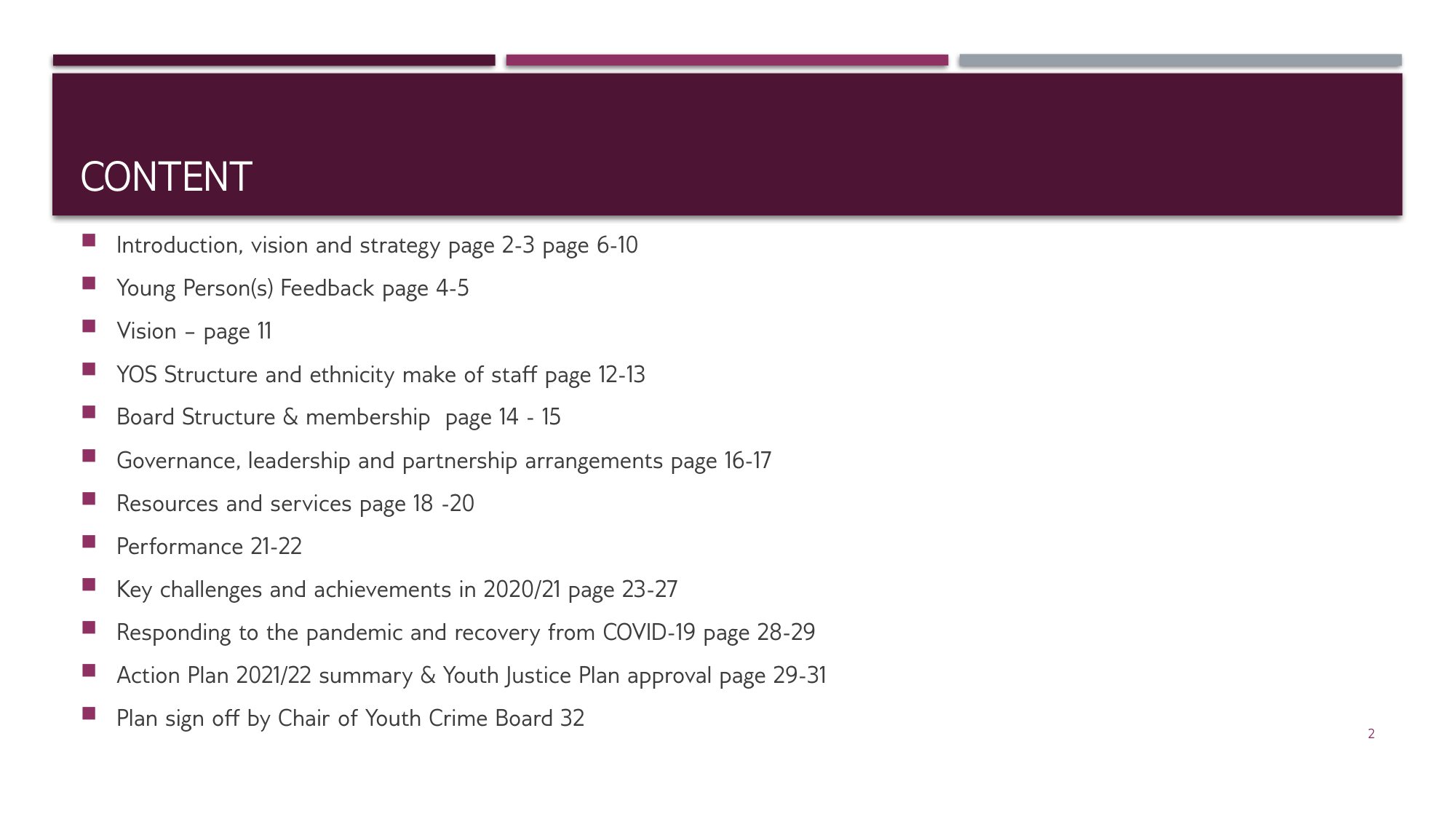

# Content
Introduction, vision and strategy page 2-3 page 6-10
Young Person(s) Feedback page 4-5
Vision – page 11
YOS Structure and ethnicity make of staff page 12-13
Board Structure & membership  page 14 - 15
Governance, leadership and partnership arrangements page 16-17
Resources and services page 18 -20
Performance 21-22
Key challenges and achievements in 2020/21 page 23-27
Responding to the pandemic and recovery from COVID-19 page 28-29
Action Plan 2021/22 summary & Youth Justice Plan approval page 29-31
Plan sign off by Chair of Youth Crime Board 32
2